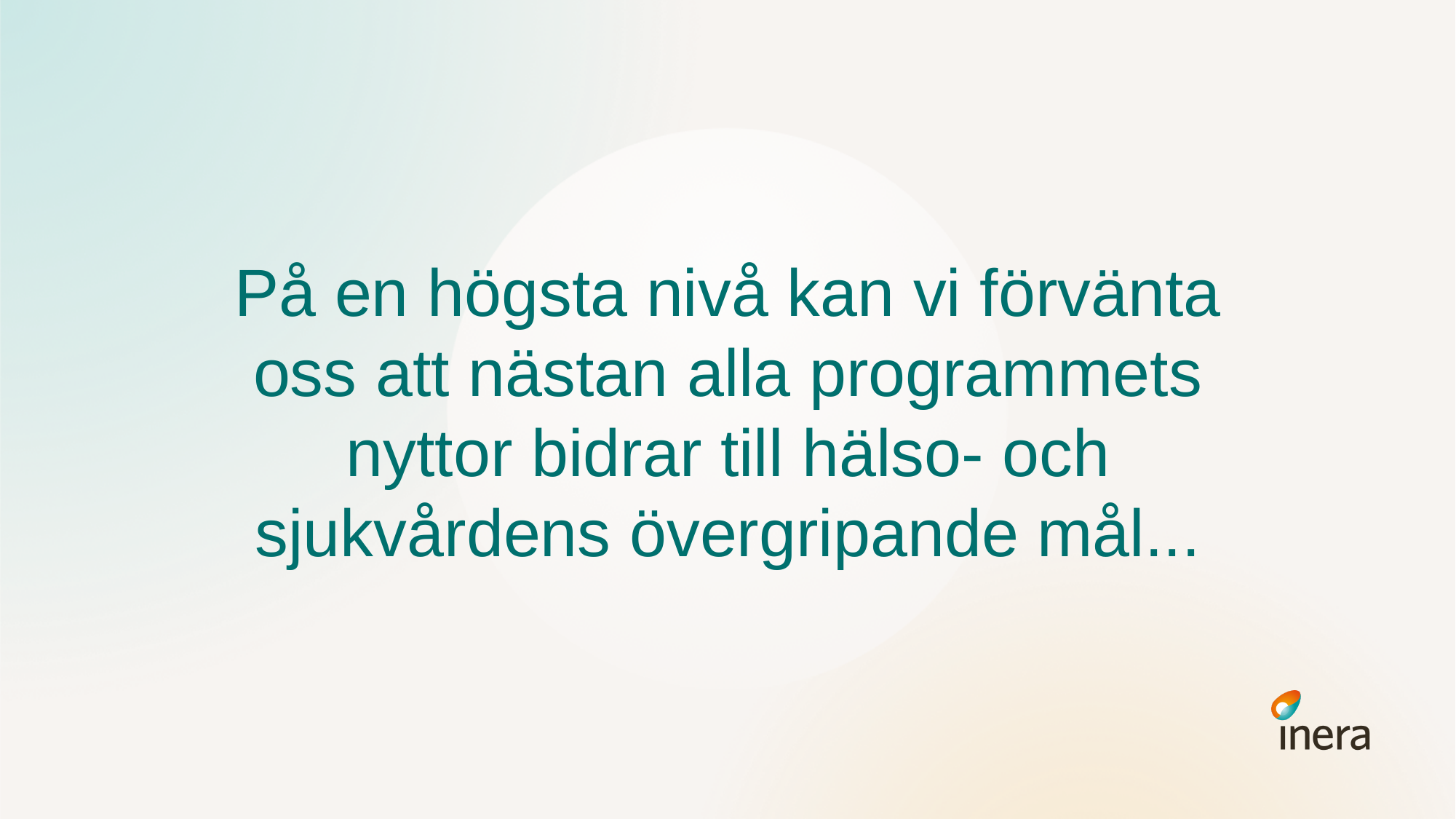

# På en högsta nivå kan vi förvänta oss att nästan alla programmets nyttor bidrar till hälso- och sjukvårdens övergripande mål...